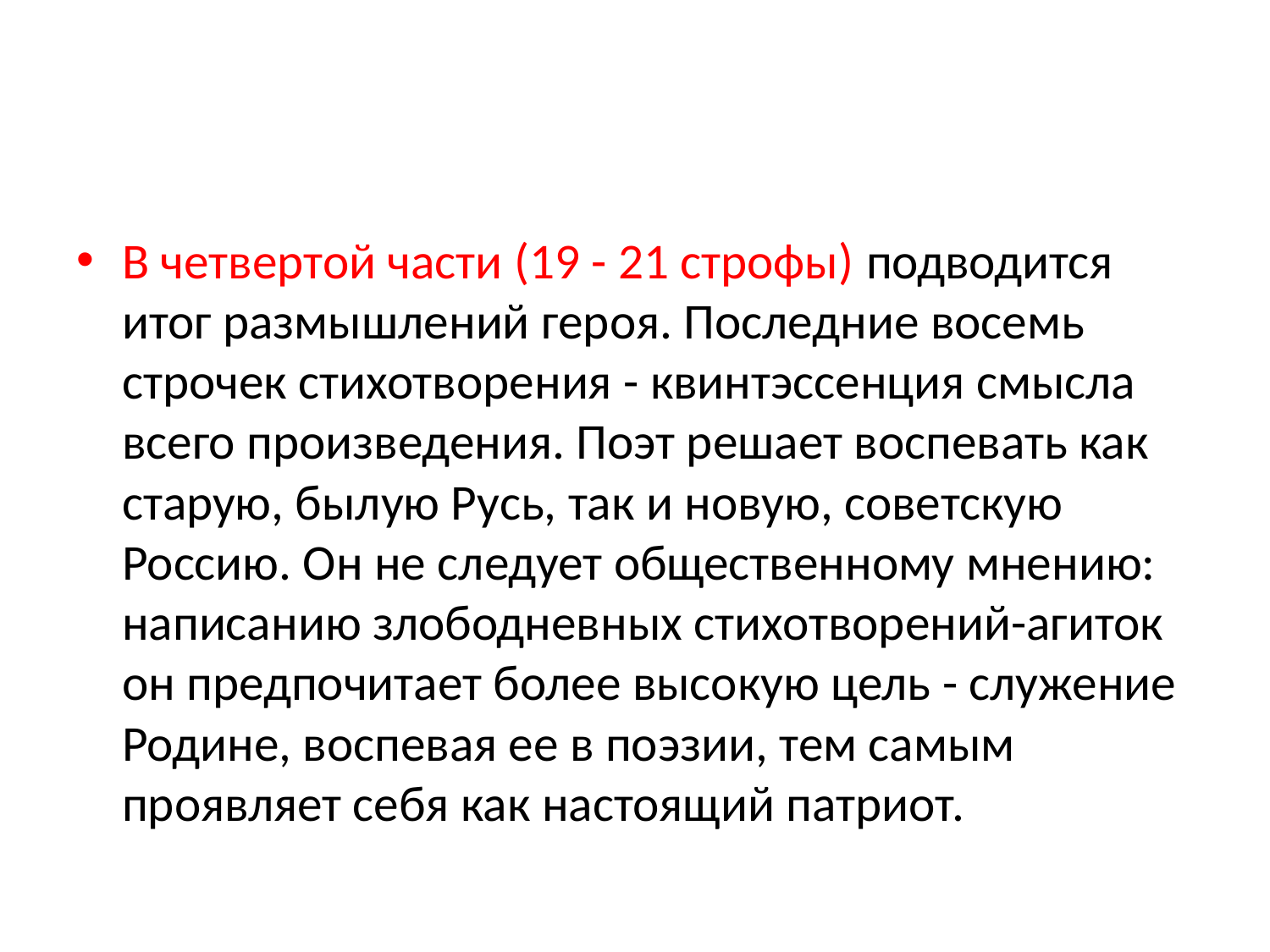

#
В четвертой части (19 - 21 строфы) подводится итог размышлений героя. Последние восемь строчек стихотворения - квинтэссенция смысла всего произведения. Поэт решает воспевать как старую, былую Русь, так и новую, советскую Россию. Он не следует общественному мнению: написанию злободневных стихотворений-агиток он предпочитает более высокую цель - служение Родине, воспевая ее в поэзии, тем самым проявляет себя как настоящий патриот.